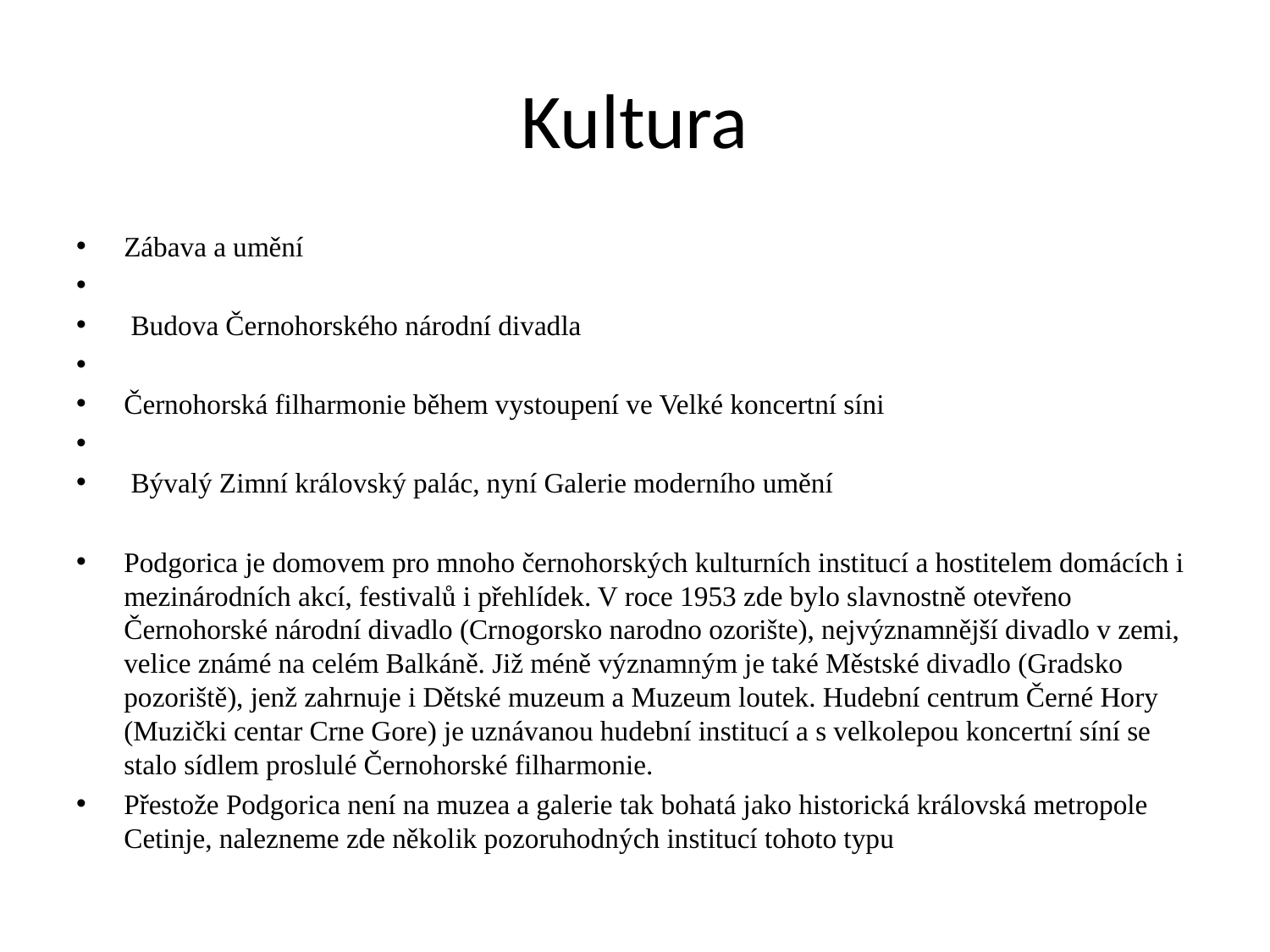

# Kultura
Zábava a umění

 Budova Černohorského národní divadla

Černohorská filharmonie během vystoupení ve Velké koncertní síni

 Bývalý Zimní královský palác, nyní Galerie moderního umění

Podgorica je domovem pro mnoho černohorských kulturních institucí a hostitelem domácích i mezinárodních akcí, festivalů i přehlídek. V roce 1953 zde bylo slavnostně otevřeno Černohorské národní divadlo (Crnogorsko narodno ozorište), nejvýznamnější divadlo v zemi, velice známé na celém Balkáně. Již méně významným je také Městské divadlo (Gradsko pozoriště), jenž zahrnuje i Dětské muzeum a Muzeum loutek. Hudební centrum Černé Hory (Muzički centar Crne Gore) je uznávanou hudební institucí a s velkolepou koncertní síní se stalo sídlem proslulé Černohorské filharmonie.
Přestože Podgorica není na muzea a galerie tak bohatá jako historická královská metropole Cetinje, nalezneme zde několik pozoruhodných institucí tohoto typu